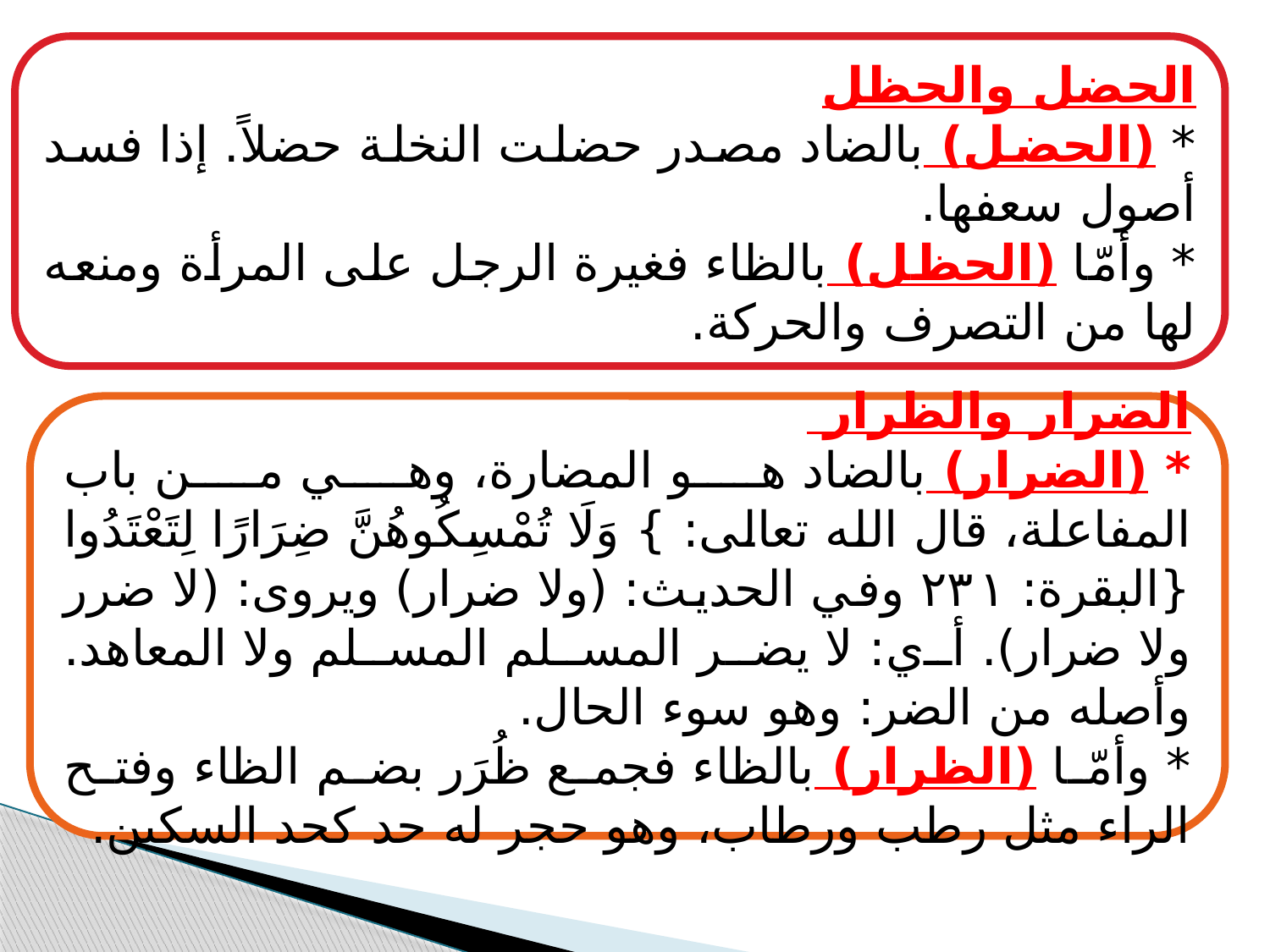

الحضل والحظل
* (الحضل) بالضاد مصدر حضلت النخلة حضلاً. إذا فسد أصول سعفها.
* وأمّا (الحظل) بالظاء فغيرة الرجل على المرأة ومنعه لها من التصرف والحركة.
الضرار والظرار
* (الضرار) بالضاد هو المضارة، وهي من باب المفاعلة، قال الله تعالى: } وَلَا تُمْسِكُوهُنَّ ضِرَارًا لِتَعْتَدُوا {البقرة: ٢٣١ وفي الحديث: (ولا ضرار) ويروى: (لا ضرر ولا ضرار). أي: لا يضر المسلم المسلم ولا المعاهد. وأصله من الضر: وهو سوء الحال.
* وأمّا (الظرار) بالظاء فجمع ظُرَر بضم الظاء وفتح الراء مثل رطب ورطاب، وهو حجر له حد كحد السكين.